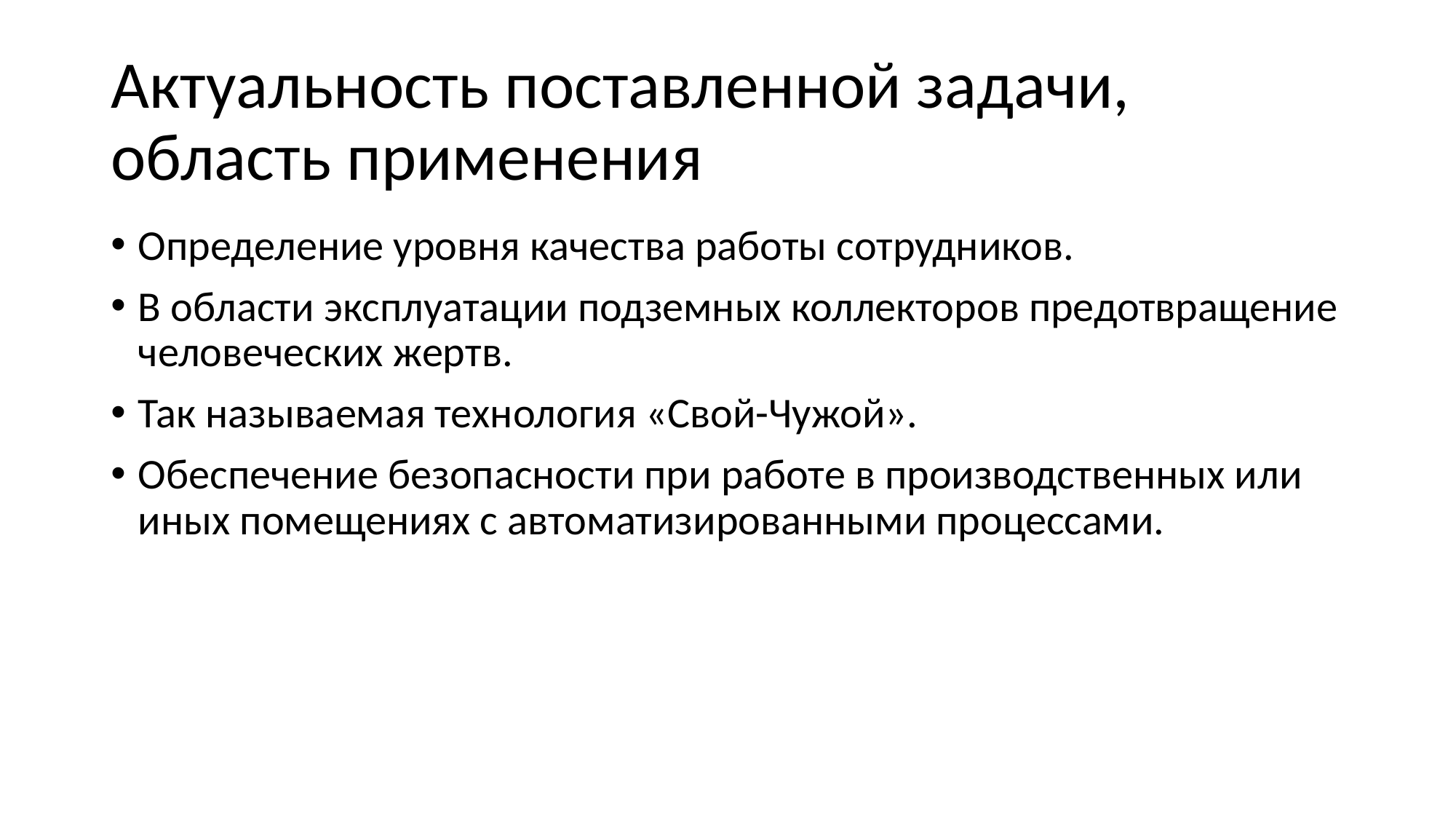

# Актуальность поставленной задачи, область применения
Определение уровня качества работы сотрудников.
В области эксплуатации подземных коллекторов предотвращение человеческих жертв.
Так называемая технология «Свой-Чужой».
Обеспечение безопасности при работе в производственных или иных помещениях с автоматизированными процессами.